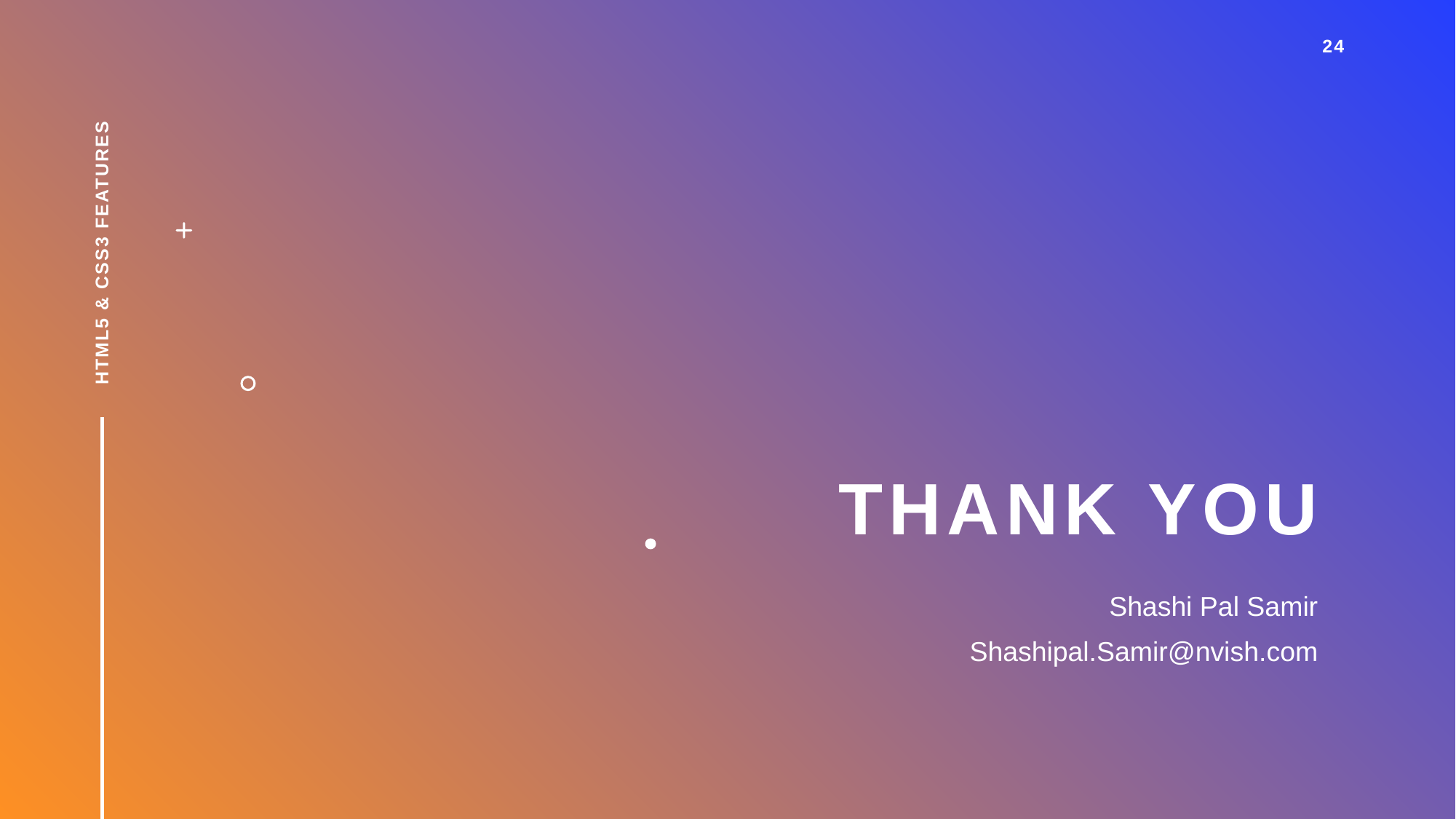

24
HTML5 & CSS3 Features
# Thank you
Shashi Pal Samir
Shashipal.Samir@nvish.com